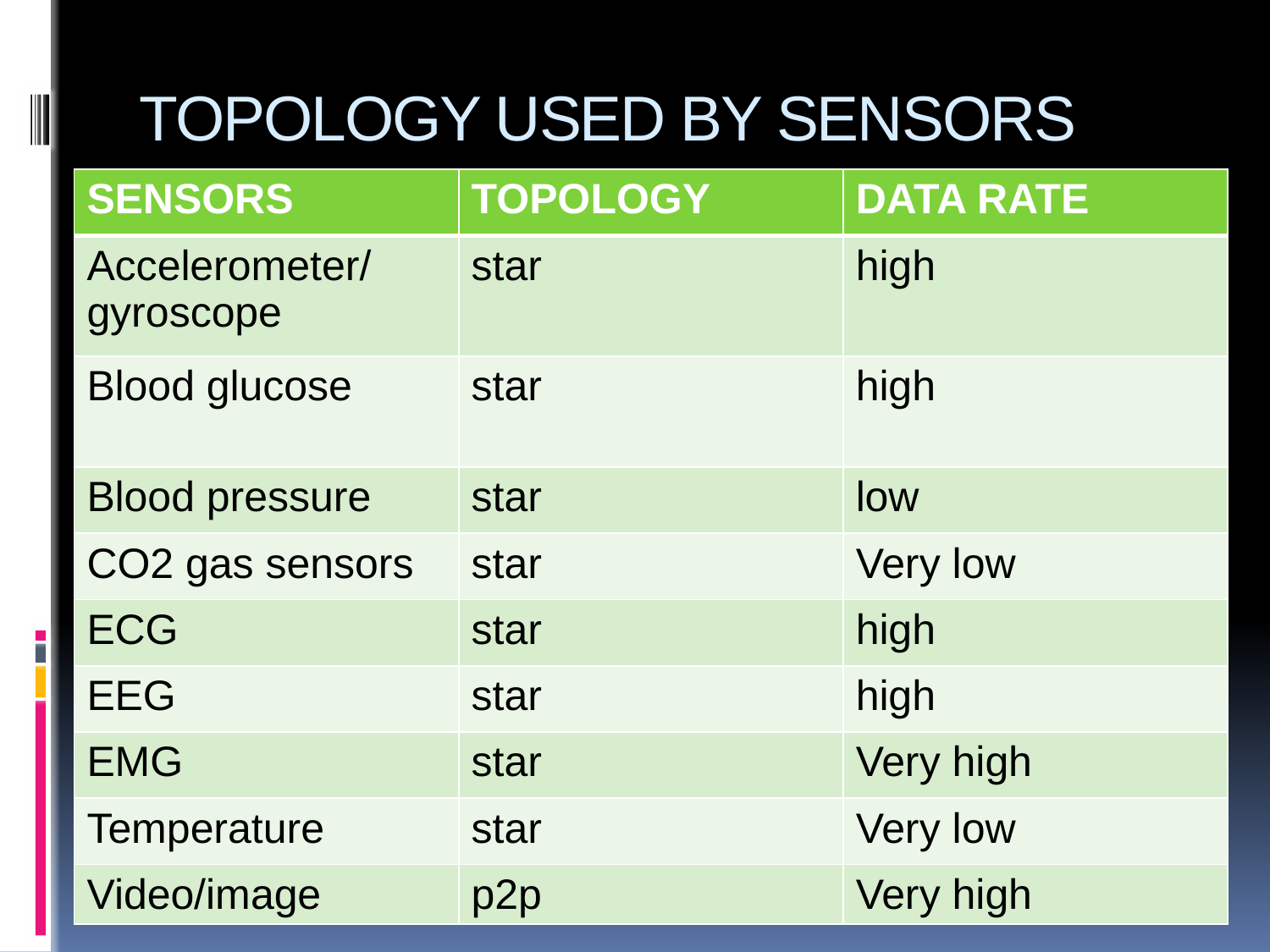

# TOPOLOGY USED BY SENSORS
| SENSORS | TOPOLOGY | DATA RATE |
| --- | --- | --- |
| Accelerometer/gyroscope | star | high |
| Blood glucose | star | high |
| Blood pressure | star | low |
| CO2 gas sensors | star | Very low |
| ECG | star | high |
| EEG | star | high |
| EMG | star | Very high |
| Temperature | star | Very low |
| Video/image | p2p | Very high |